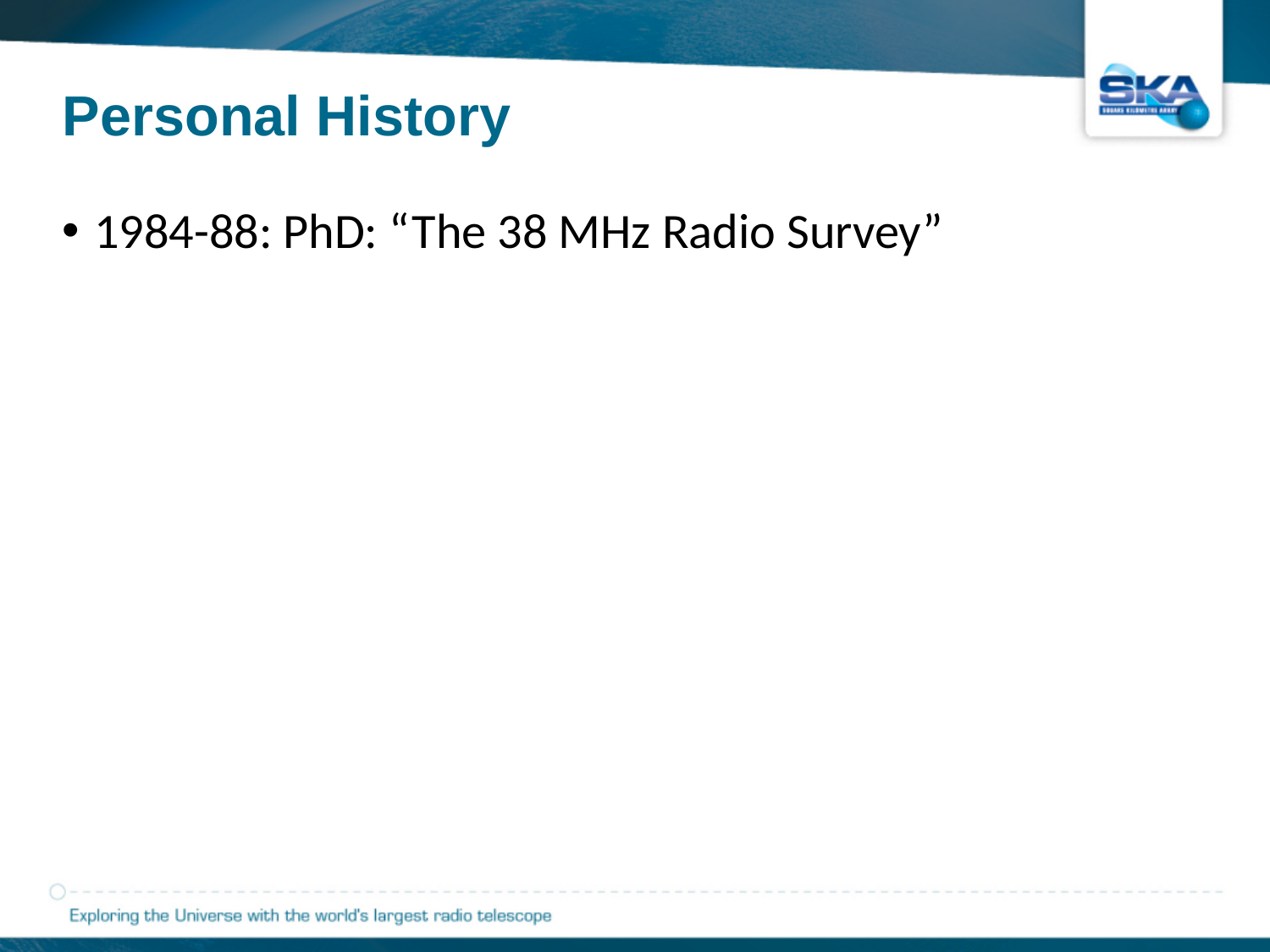

# Personal History
1984-88: PhD: “The 38 MHz Radio Survey”